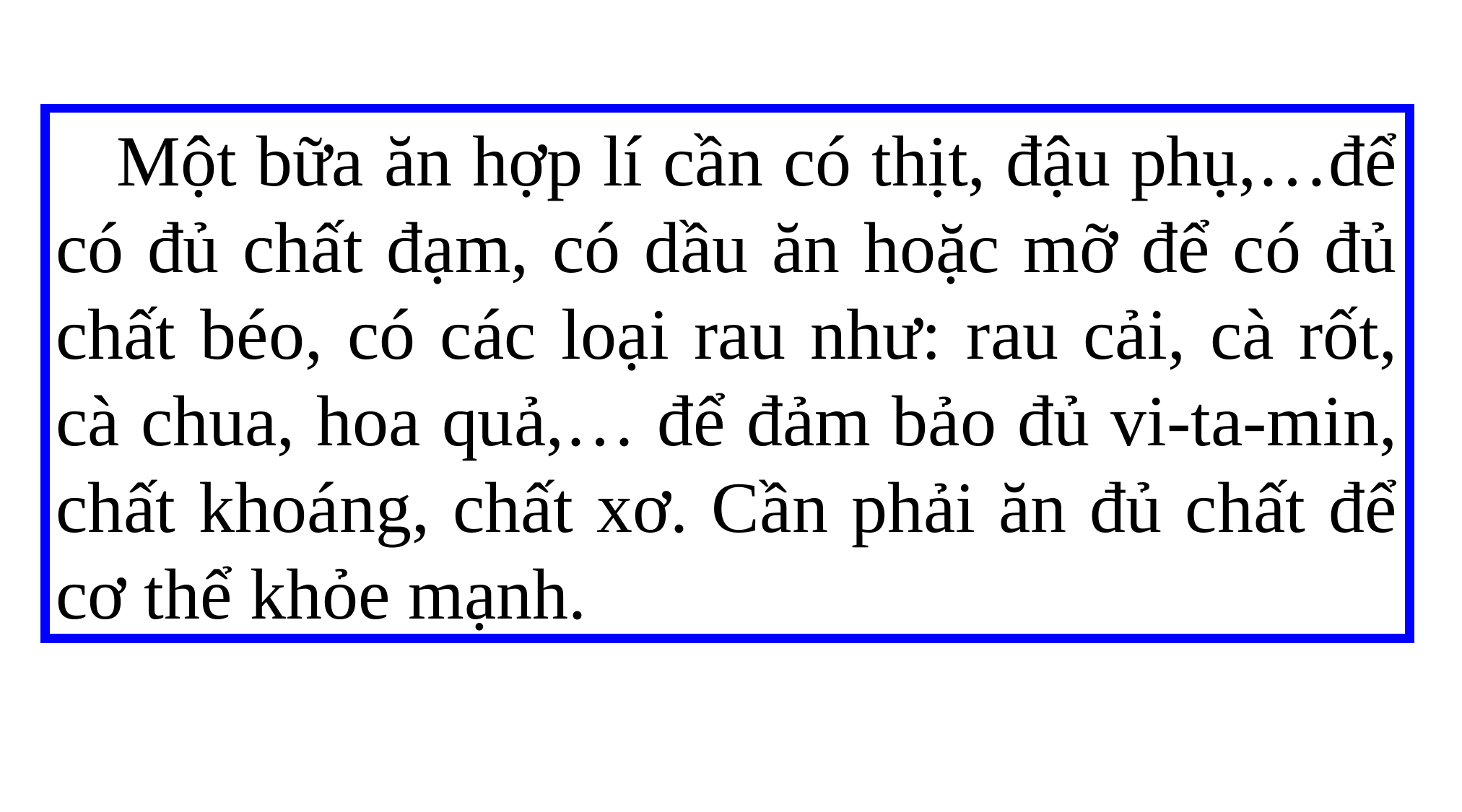

Một bữa ăn hợp lí cần có thịt, đậu phụ,…để có đủ chất đạm, có dầu ăn hoặc mỡ để có đủ chất béo, có các loại rau như: rau cải, cà rốt, cà chua, hoa quả,… để đảm bảo đủ vi-ta-min, chất khoáng, chất xơ. Cần phải ăn đủ chất để cơ thể khỏe mạnh.